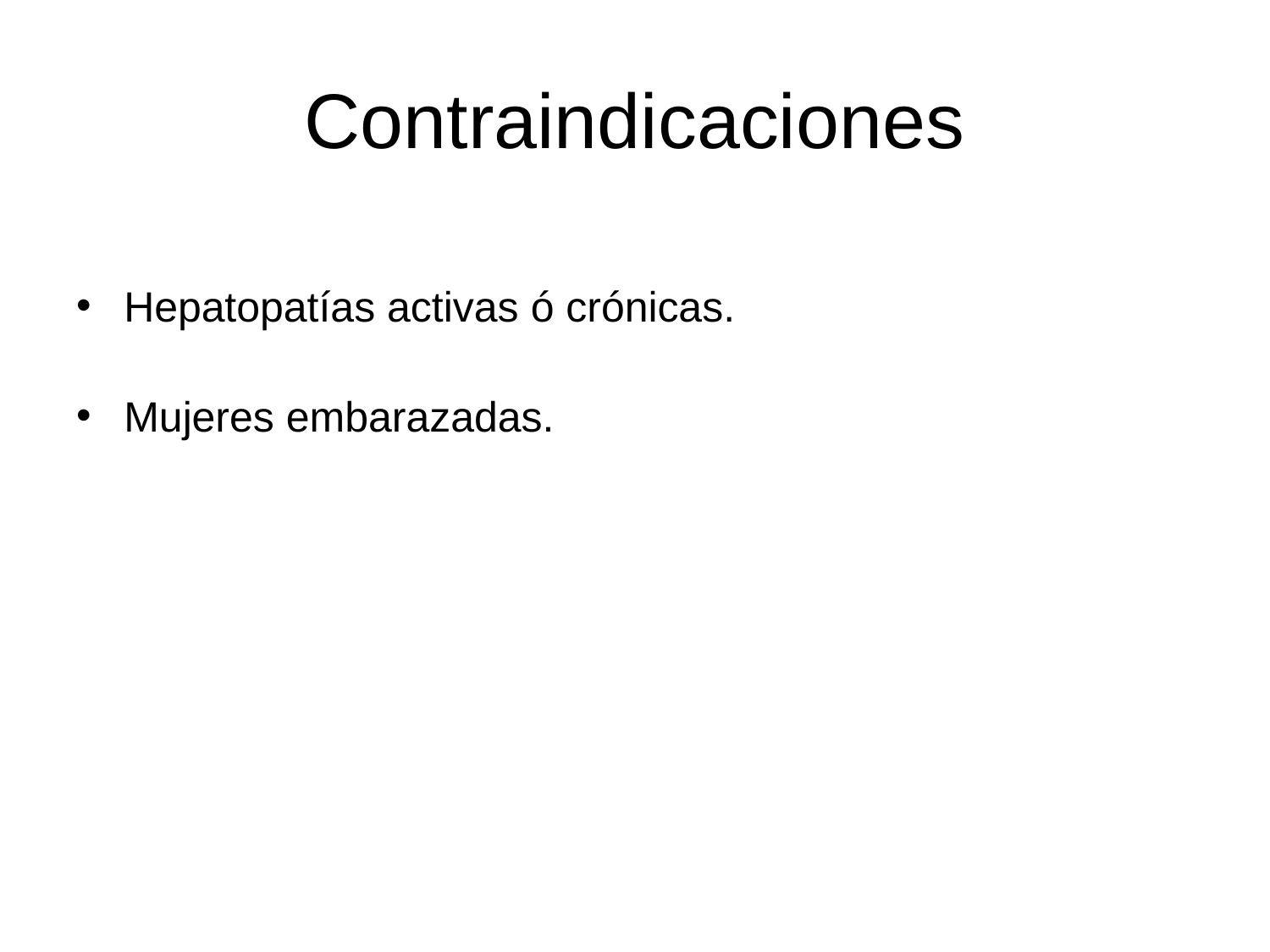

# Contraindicaciones
Hepatopatías activas ó crónicas.
Mujeres embarazadas.